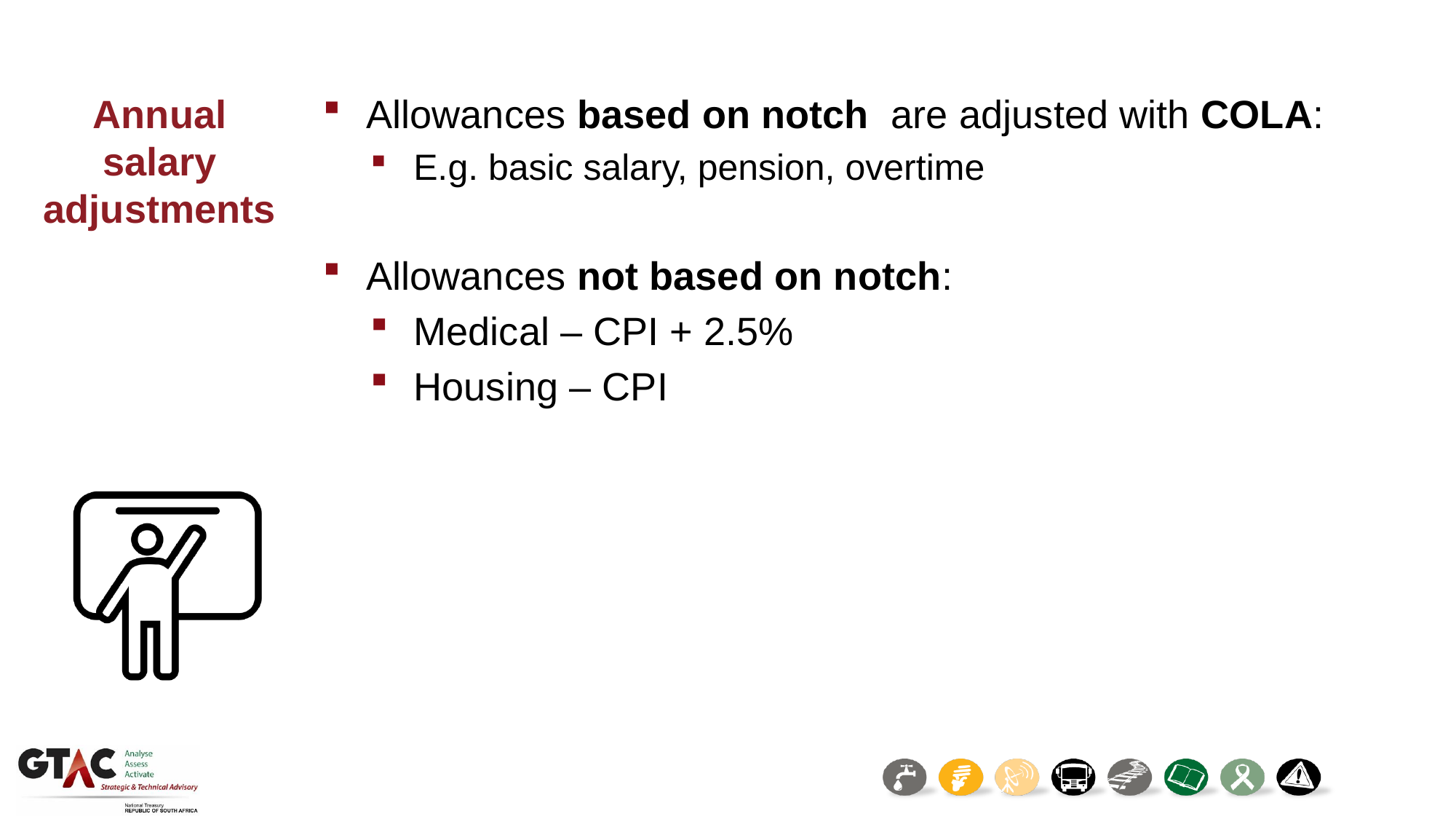

Annual salary adjustments
Allowances based on notch  are adjusted with COLA:
E.g. basic salary, pension, overtime

Allowances not based on notch:
Medical – CPI + 2.5%
Housing – CPI